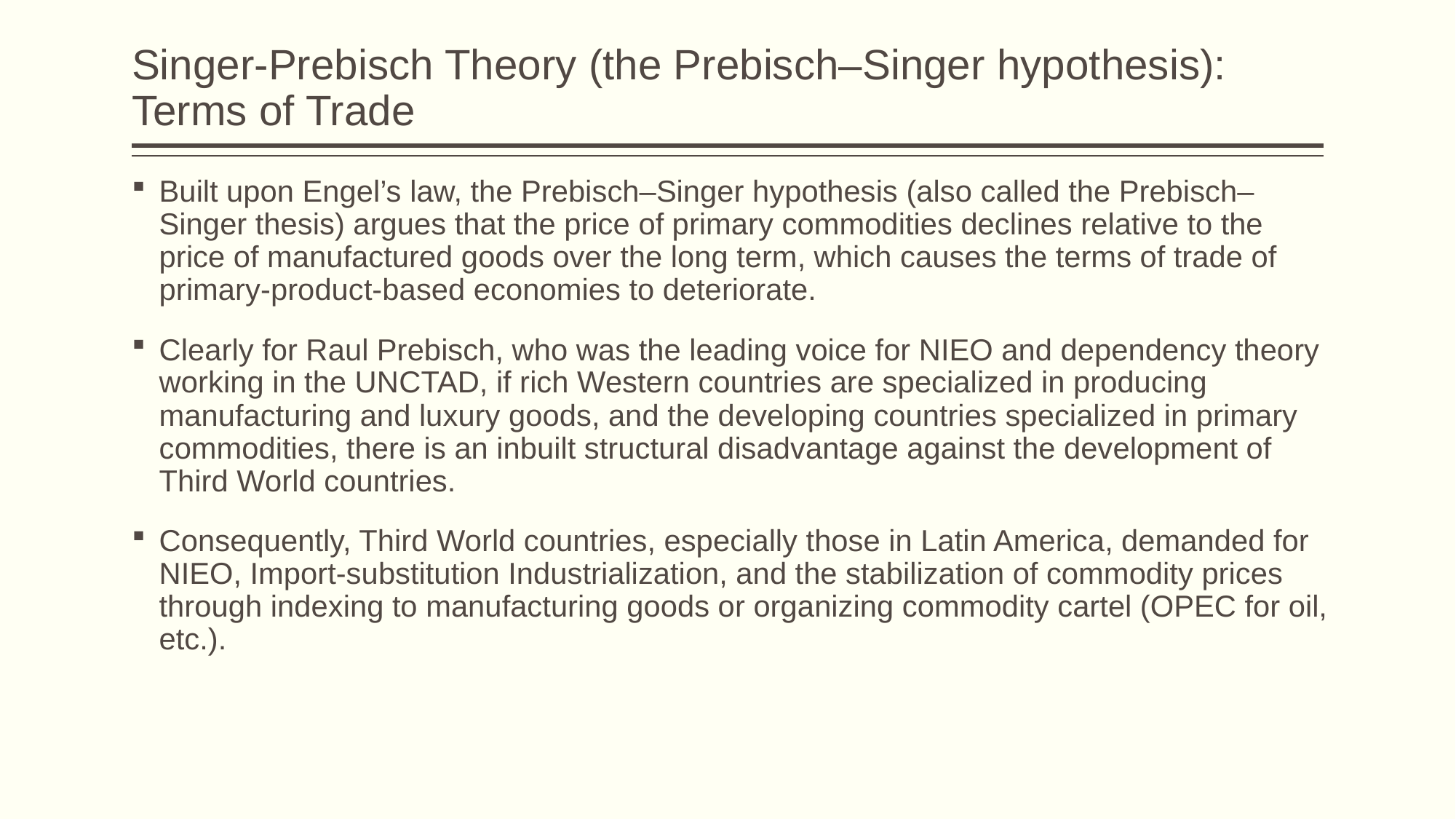

# Singer-Prebisch Theory (the Prebisch–Singer hypothesis): Terms of Trade
Built upon Engel’s law, the Prebisch–Singer hypothesis (also called the Prebisch–Singer thesis) argues that the price of primary commodities declines relative to the price of manufactured goods over the long term, which causes the terms of trade of primary-product-based economies to deteriorate.
Clearly for Raul Prebisch, who was the leading voice for NIEO and dependency theory working in the UNCTAD, if rich Western countries are specialized in producing manufacturing and luxury goods, and the developing countries specialized in primary commodities, there is an inbuilt structural disadvantage against the development of Third World countries.
Consequently, Third World countries, especially those in Latin America, demanded for NIEO, Import-substitution Industrialization, and the stabilization of commodity prices through indexing to manufacturing goods or organizing commodity cartel (OPEC for oil, etc.).